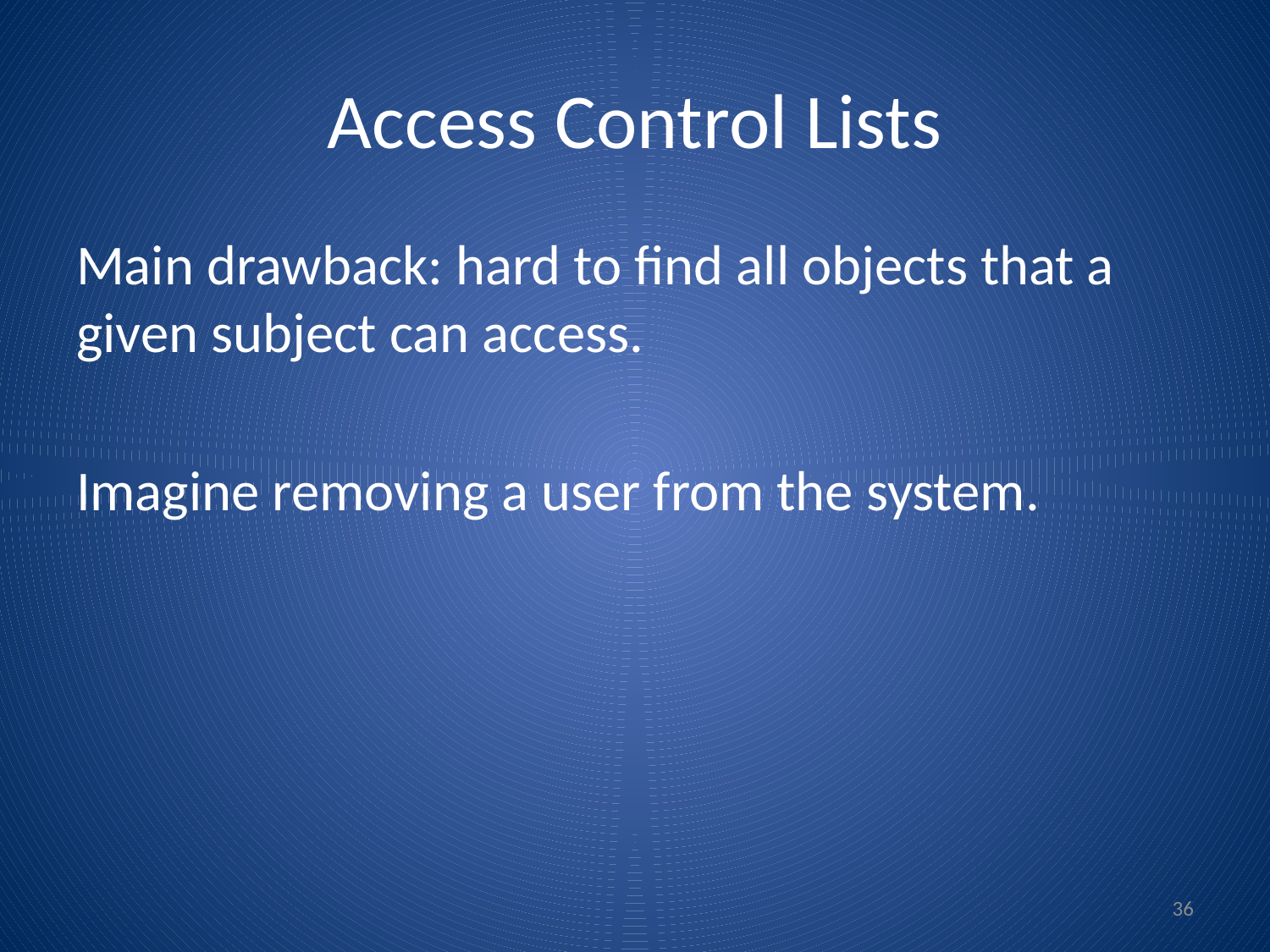

# Access Control Lists
Main drawback: hard to find all objects that a given subject can access.

Imagine removing a user from the system.
36